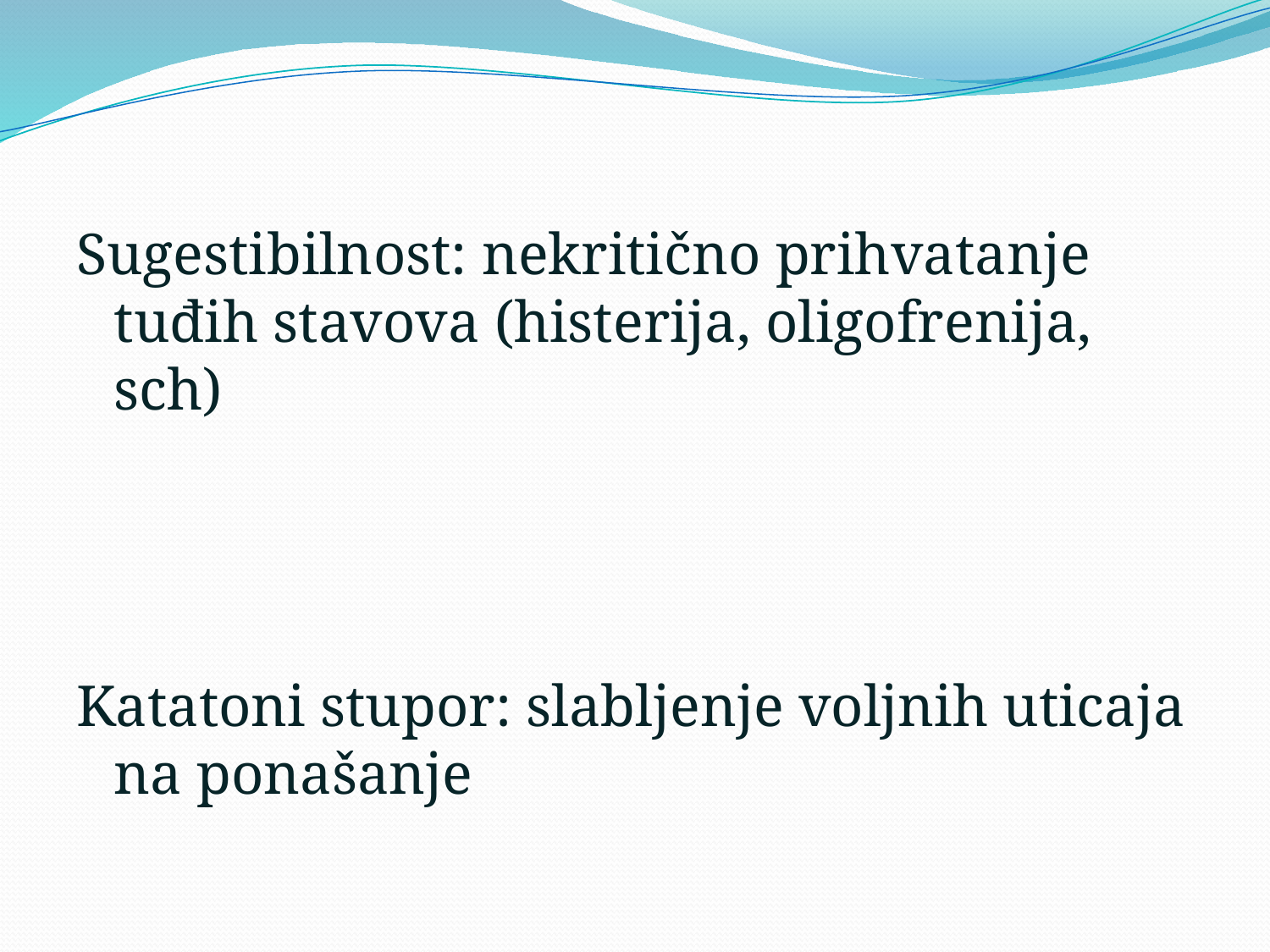

Sugestibilnost: nekritično prihvatanje tuđih stavova (histerija, oligofrenija, sch)

Katatoni stupor: slabljenje voljnih uticaja na ponašanje